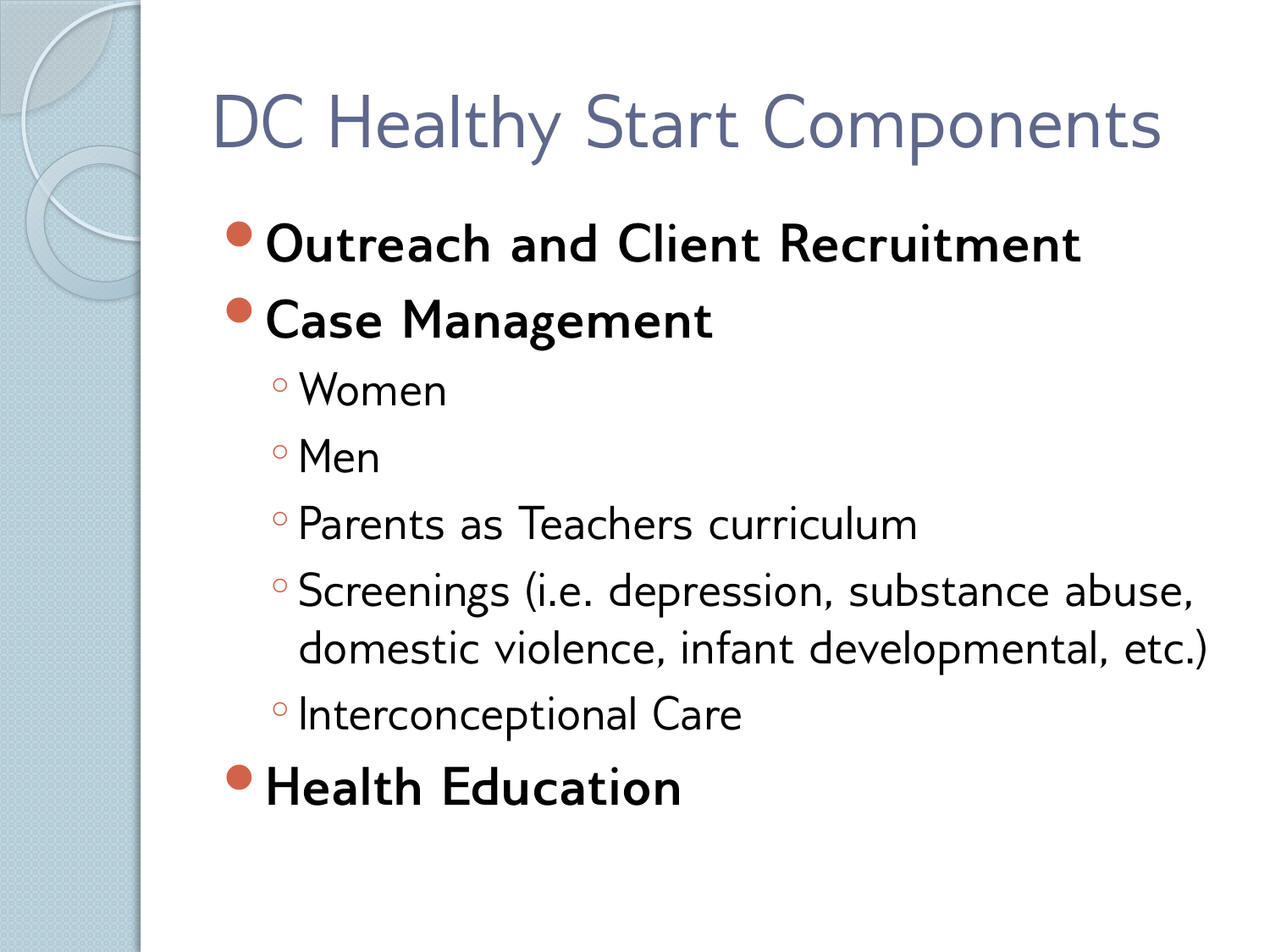

# DC Healthy Start Components
Outreach and Client Recruitment
Case Management
Women
Men
Parents as Teachers curriculum
Screenings (i.e. depression, substance abuse, domestic violence, infant developmental, etc.)
Interconceptional Care
Health Education